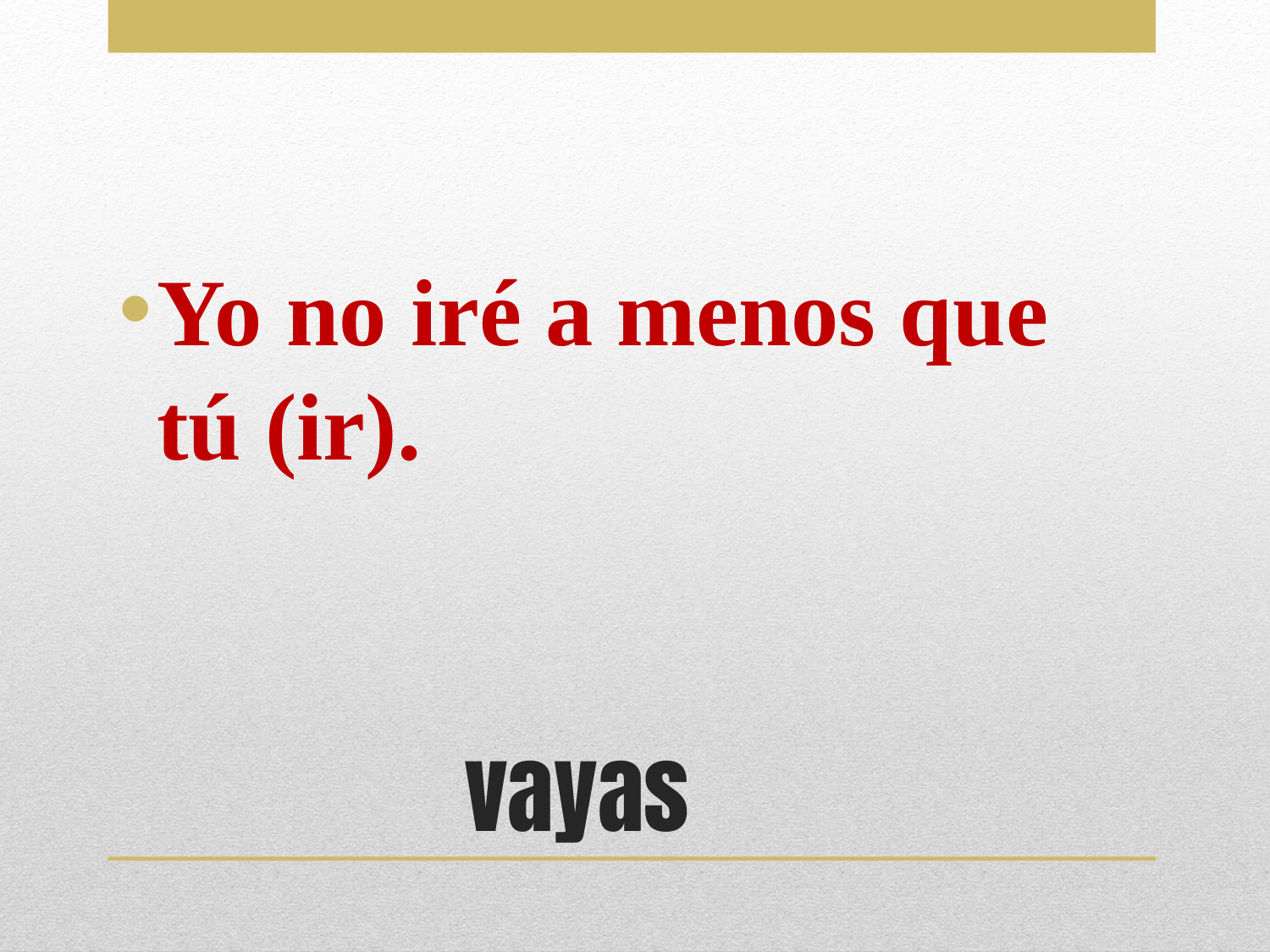

Yo no iré a menos que tú (ir).
# vayas